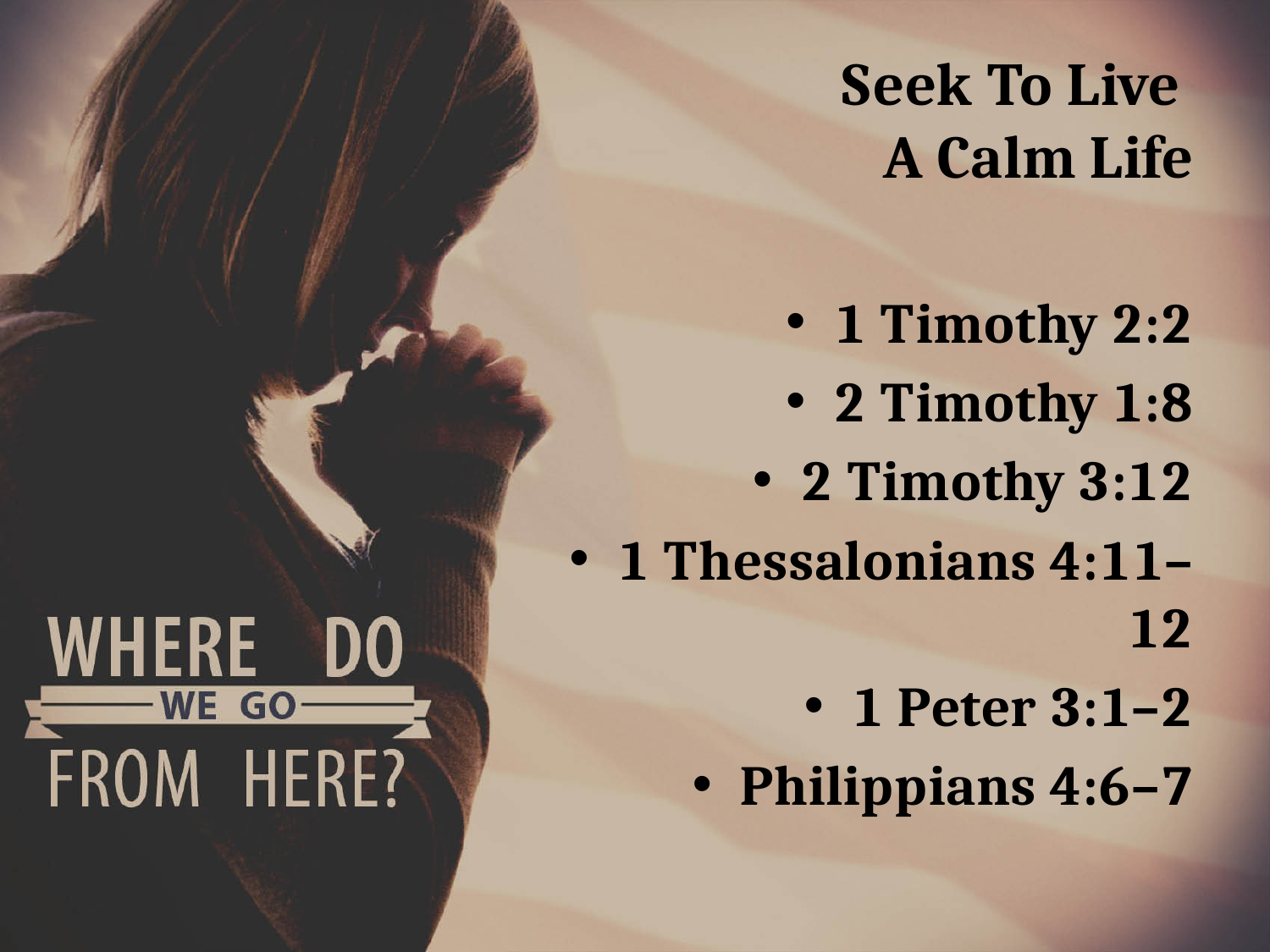

# Seek To Live A Calm Life
1 Timothy 2:2
2 Timothy 1:8
2 Timothy 3:12
1 Thessalonians 4:11–12
1 Peter 3:1–2
Philippians 4:6–7